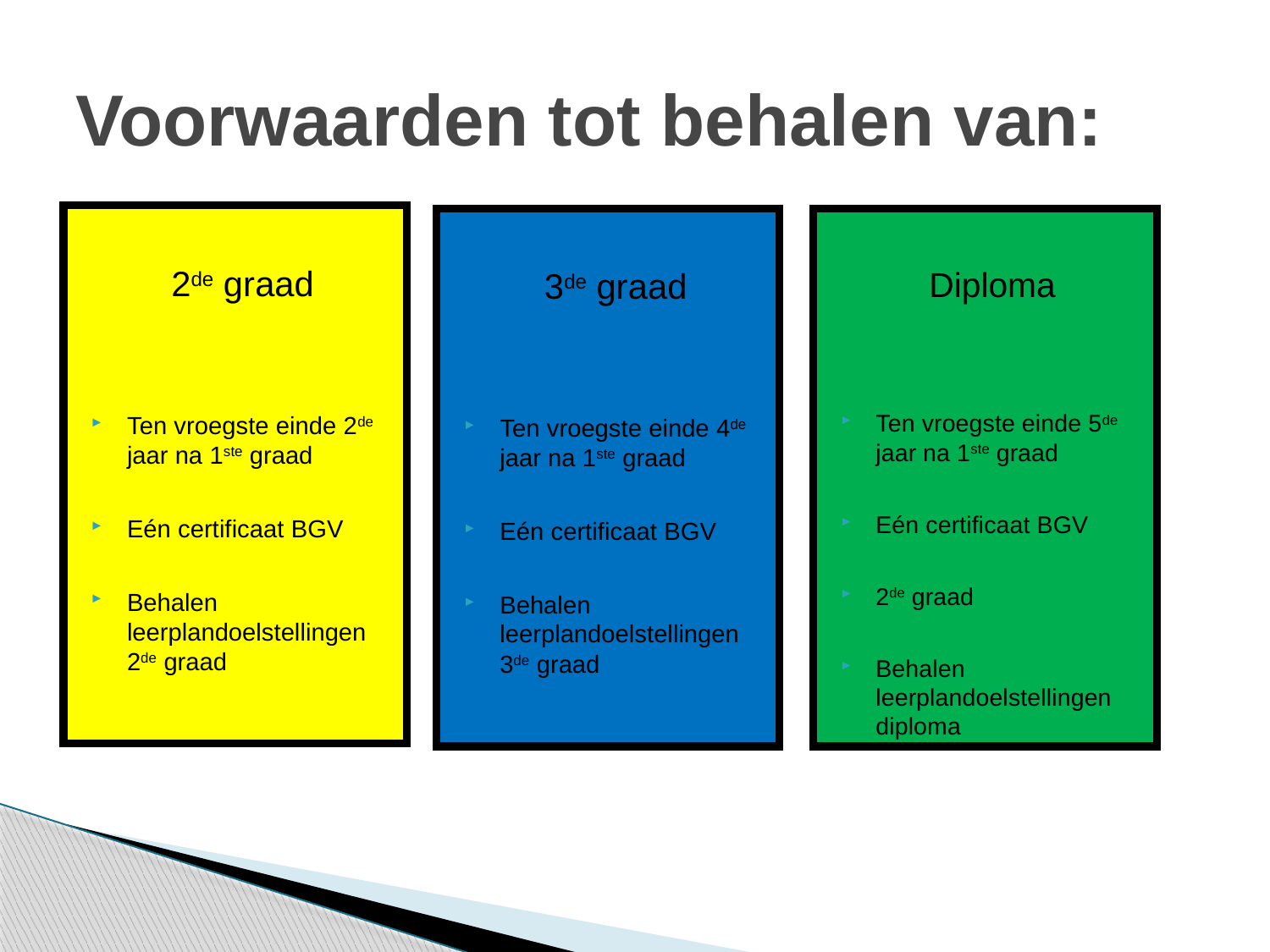

# Voorwaarden tot behalen van:

2de graad

Ten vroegste einde 2de jaar na 1ste graad

Eén certificaat BGV

Behalen leerplandoelstellingen 2de graad

3de graad

Ten vroegste einde 4de jaar na 1ste graad

Eén certificaat BGV

Behalen leerplandoelstellingen 3de graad

Diploma

Ten vroegste einde 5de jaar na 1ste graad

Eén certificaat BGV

2de graad

Behalen leerplandoelstellingen diploma